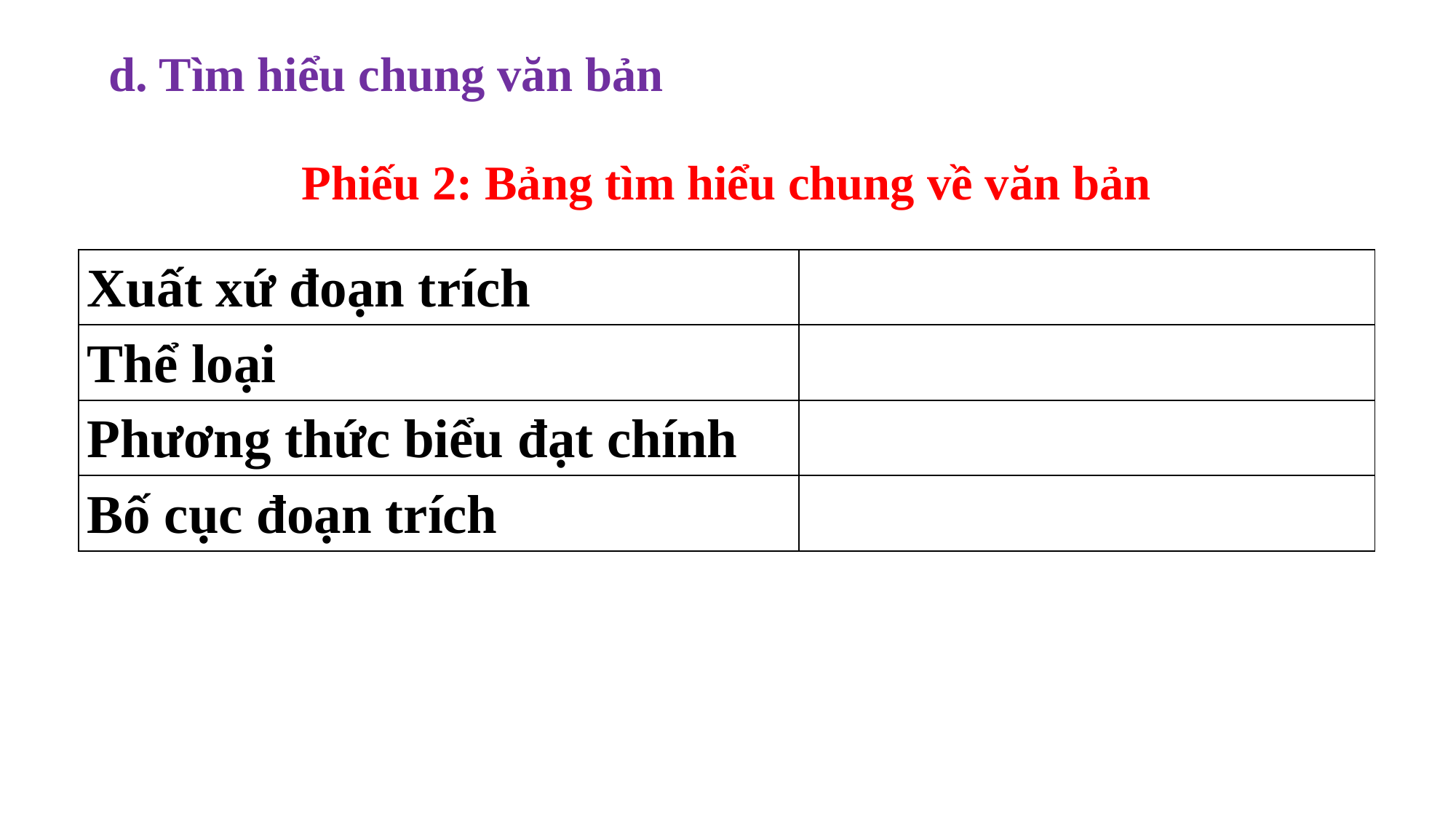

d. Tìm hiểu chung văn bản
Phiếu 2: Bảng tìm hiểu chung về văn bản
| Xuất xứ đoạn trích |  |
| --- | --- |
| Thể loại |  |
| Phương thức biểu đạt chính |  |
| Bố cục đoạn trích |  |